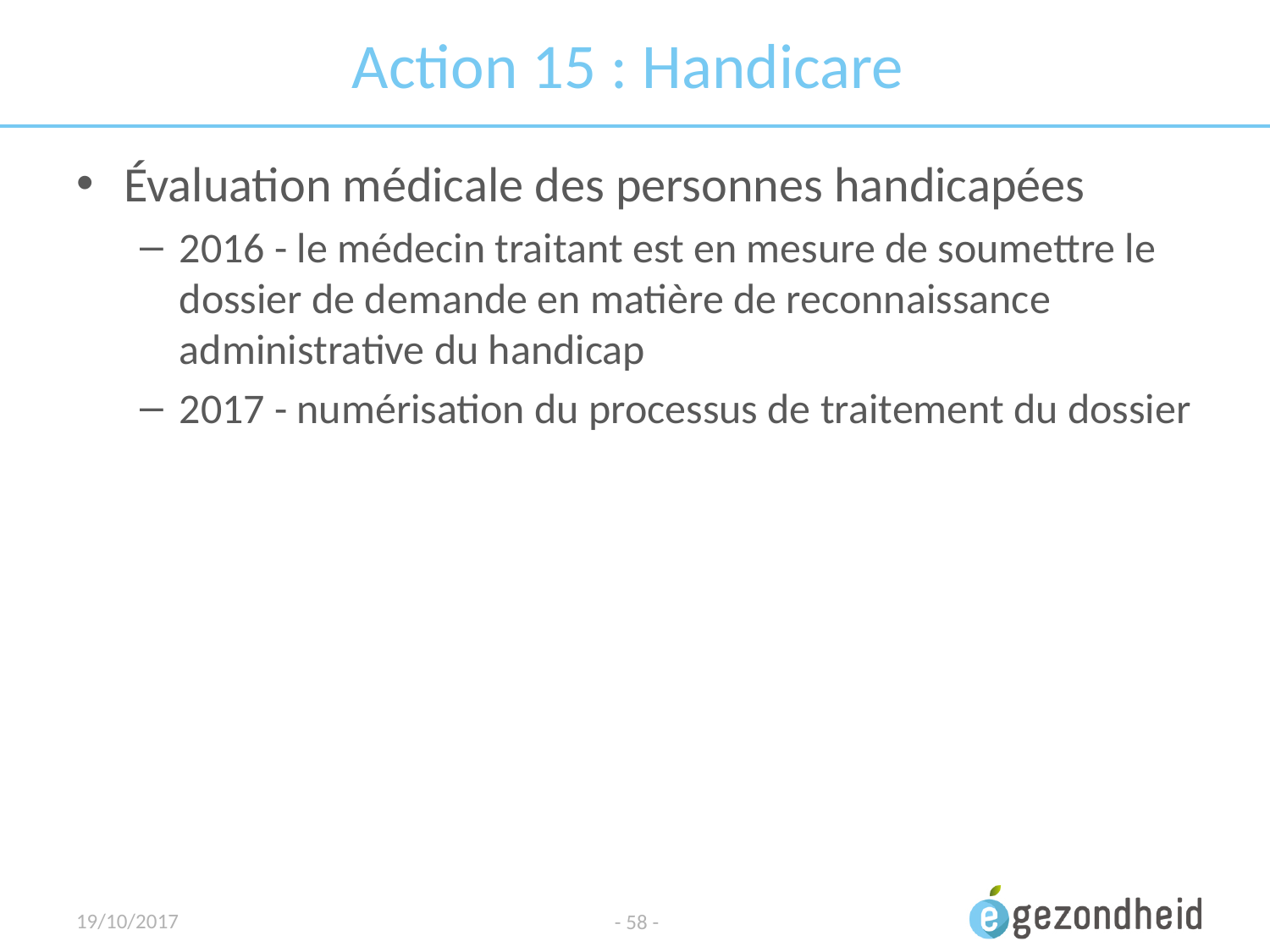

# Action 15 : Handicare
Évaluation médicale des personnes handicapées
2016 - le médecin traitant est en mesure de soumettre le dossier de demande en matière de reconnaissance administrative du handicap
2017 - numérisation du processus de traitement du dossier

19/10/2017
- 58 -